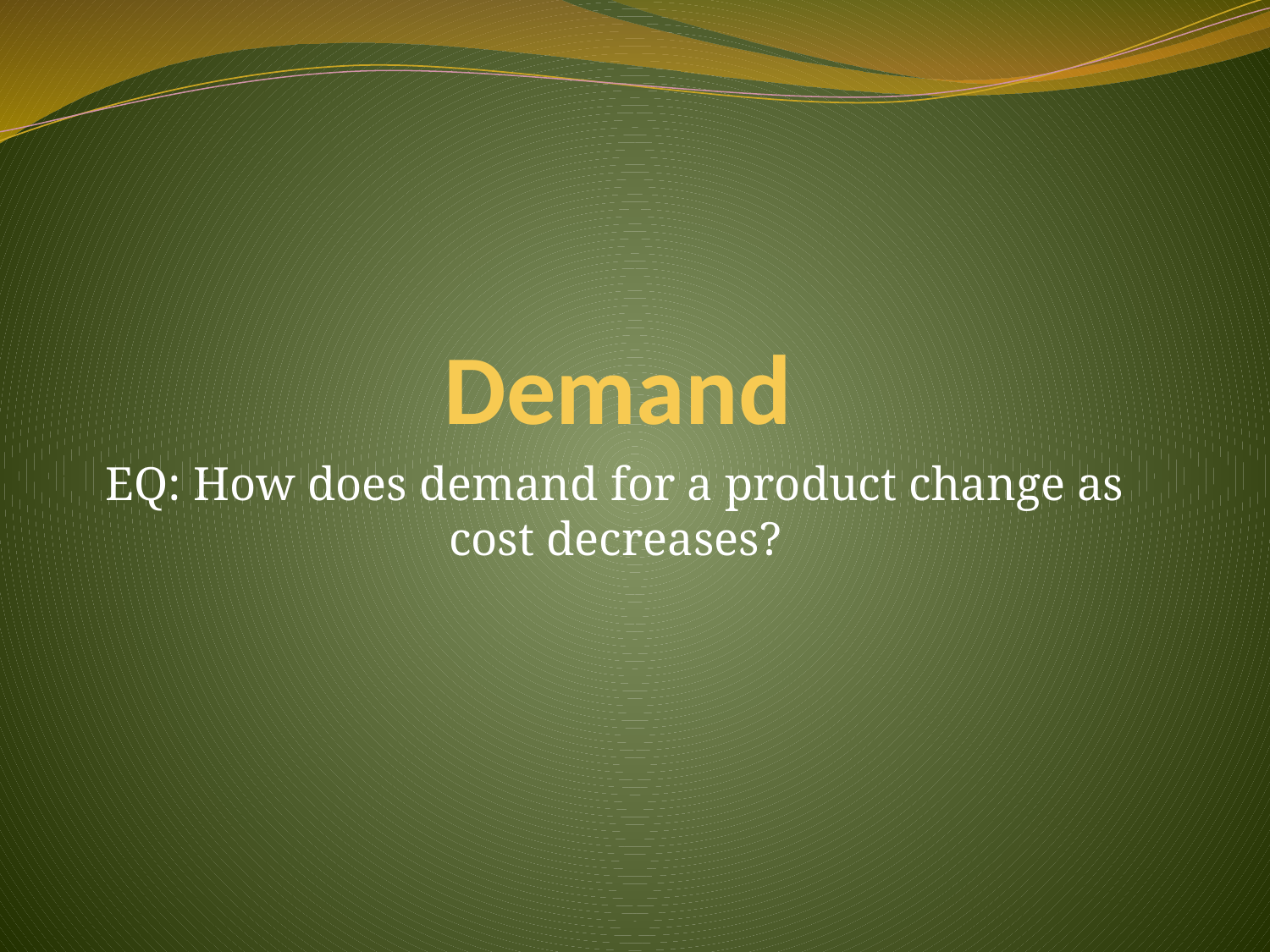

# Demand
EQ: How does demand for a product change as cost decreases?